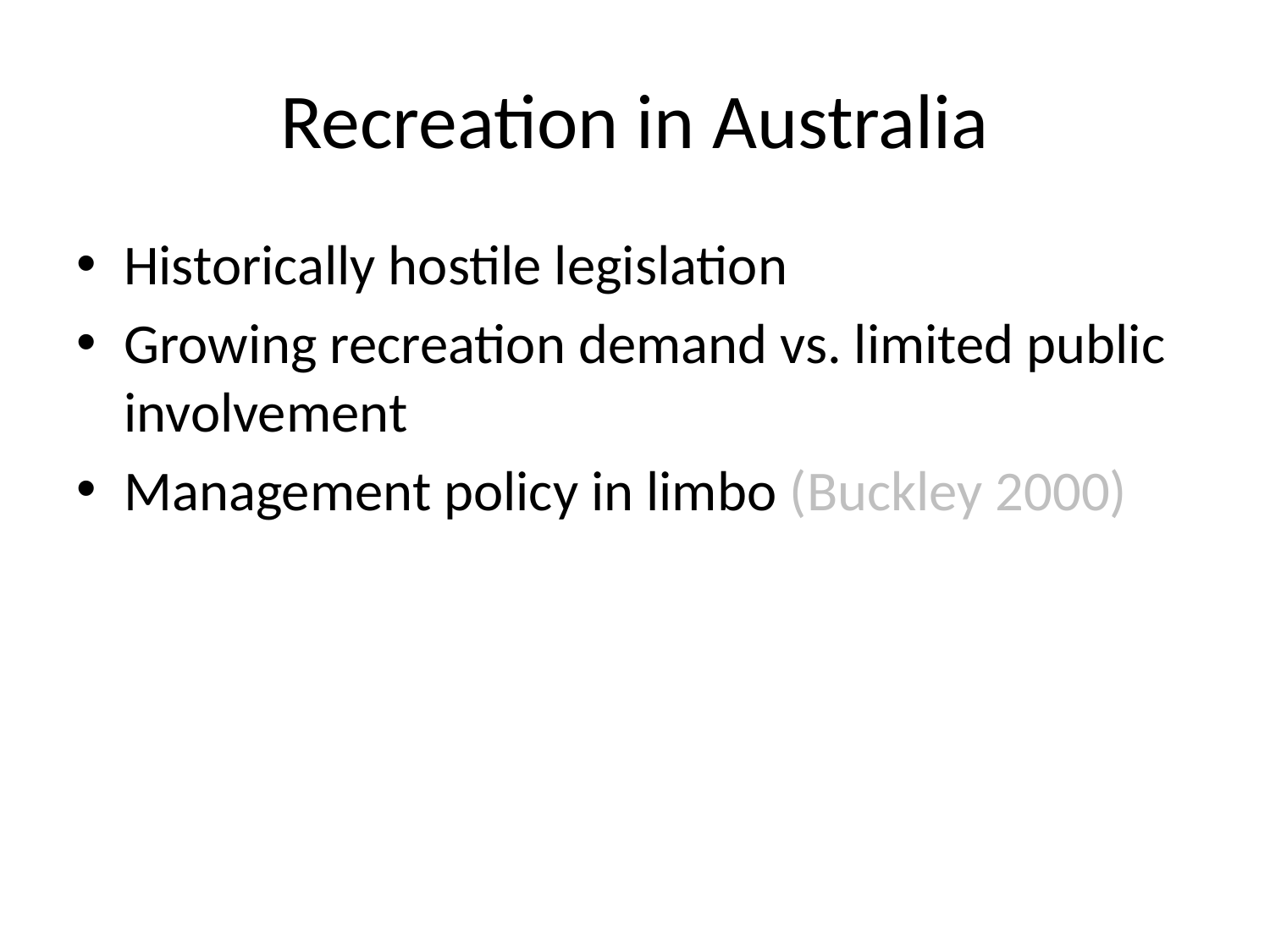

# Recreation in Australia
Historically hostile legislation
Growing recreation demand vs. limited public involvement
Management policy in limbo (Buckley 2000)